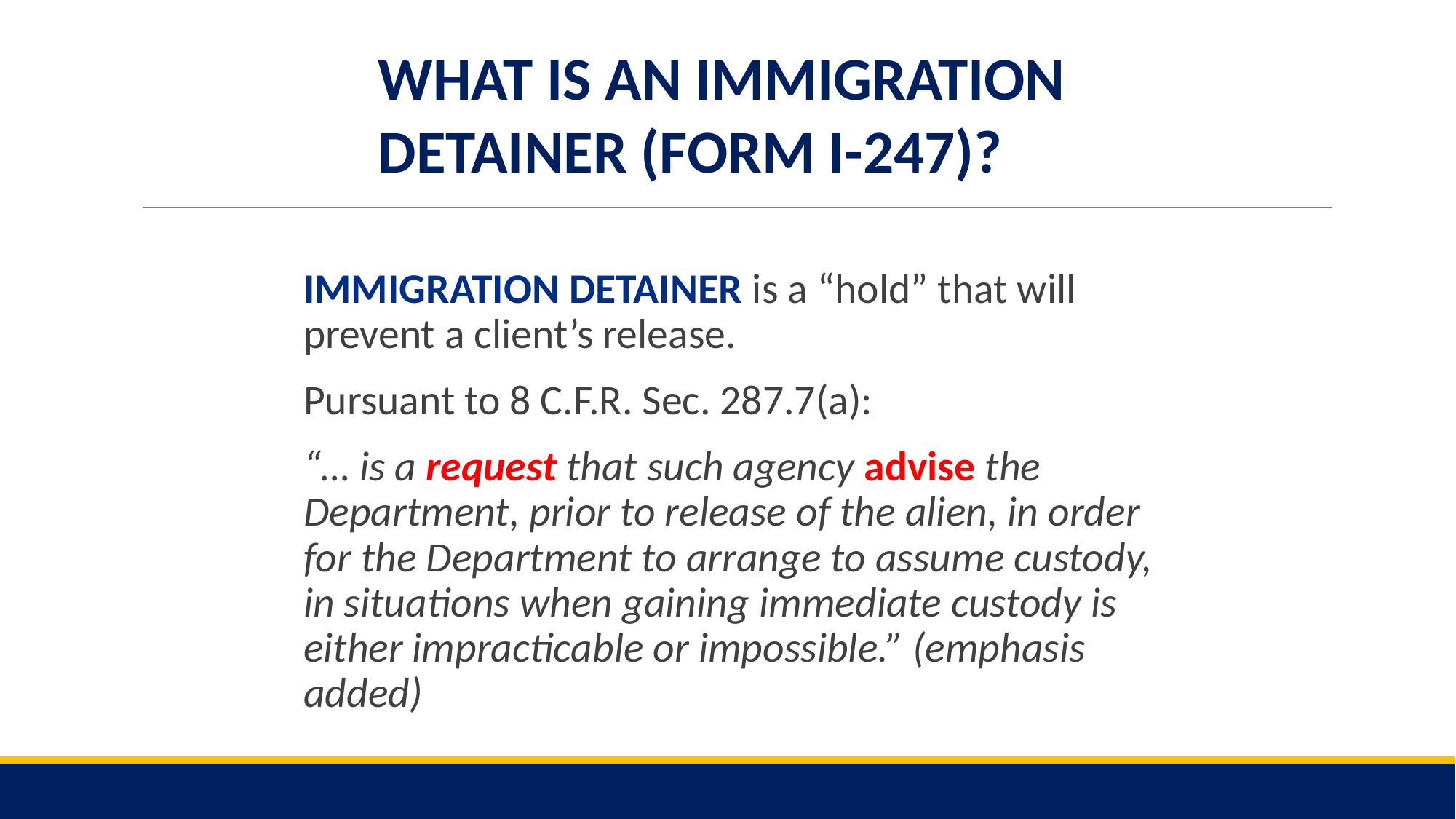

WHAT IS AN IMMIGRATION DETAINER (FORM I-247)?
IMMIGRATION DETAINER is a “hold” that will prevent a client’s release.
Pursuant to 8 C.F.R. Sec. 287.7(a):
	“… is a request that such agency advise the Department, prior to release of the alien, in order for the Department to arrange to assume custody, in situations when gaining immediate custody is either impracticable or impossible.” (emphasis added)